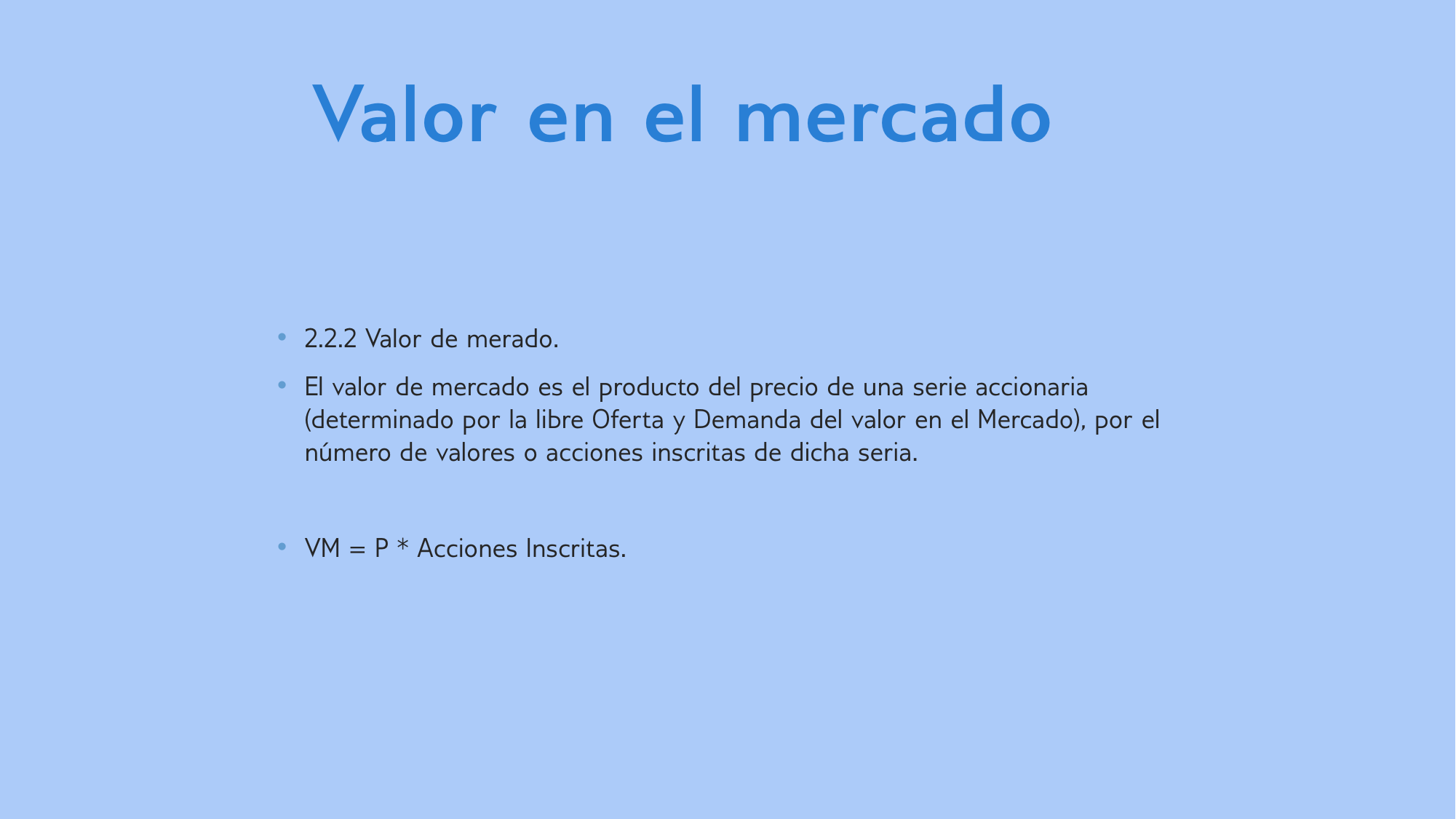

Valor en el mercado
2.2.2 Valor de merado.
El valor de mercado es el producto del precio de una serie accionaria (determinado por la libre Oferta y Demanda del valor en el Mercado), por el número de valores o acciones inscritas de dicha seria.

VM = P * Acciones Inscritas.